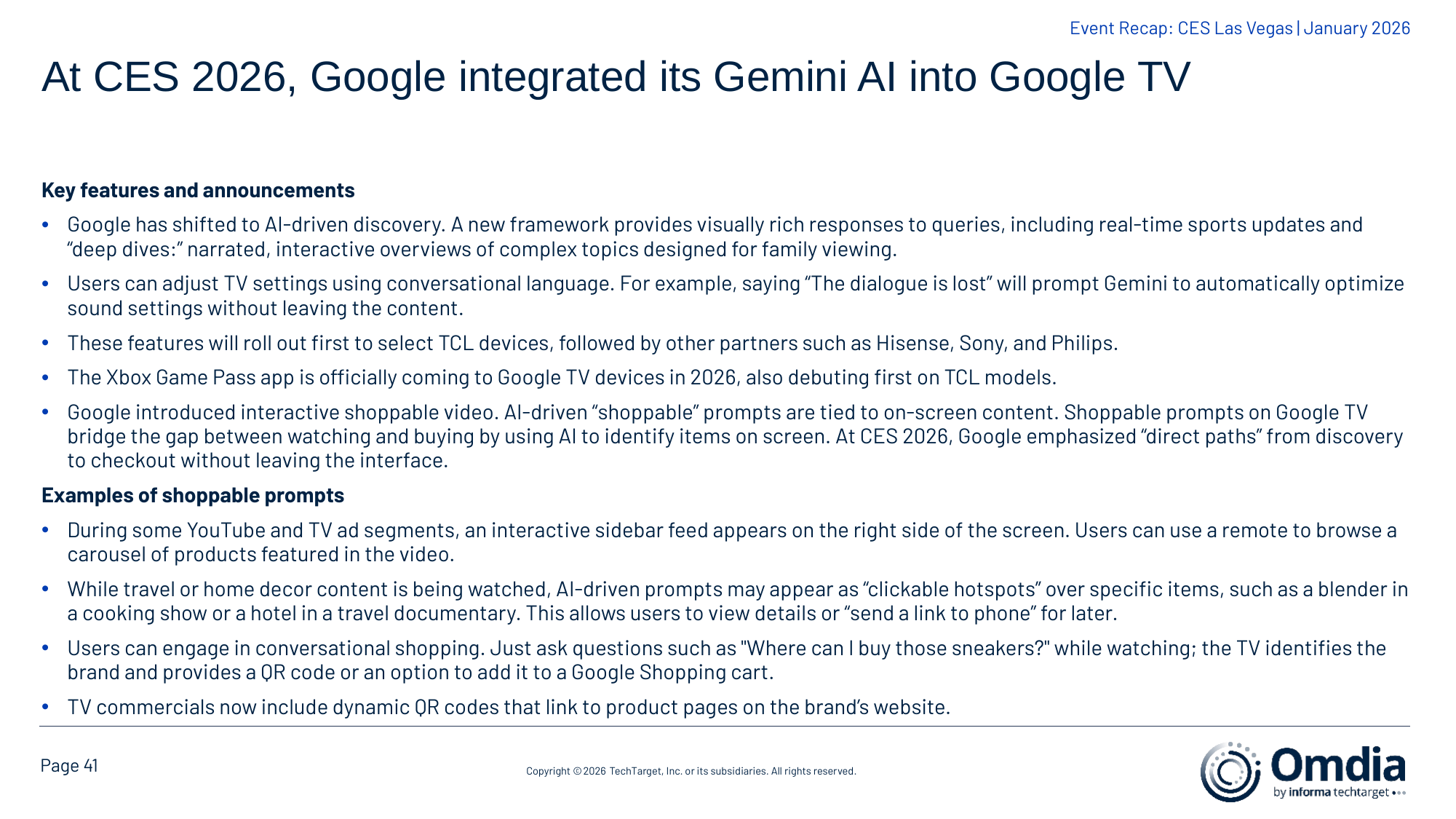

# At CES 2026, Google integrated its Gemini AI into Google TV
Key features and announcements
Google has shifted to AI-driven discovery. A new framework provides visually rich responses to queries, including real-time sports updates and “deep dives:” narrated, interactive overviews of complex topics designed for family viewing.
Users can adjust TV settings using conversational language. For example, saying “The dialogue is lost” will prompt Gemini to automatically optimize sound settings without leaving the content.
These features will roll out first to select TCL devices, followed by other partners such as Hisense, Sony, and Philips.
The Xbox Game Pass app is officially coming to Google TV devices in 2026, also debuting first on TCL models.
Google introduced interactive shoppable video. AI-driven “shoppable” prompts are tied to on-screen content. Shoppable prompts on Google TV bridge the gap between watching and buying by using AI to identify items on screen. At CES 2026, Google emphasized “direct paths” from discovery to checkout without leaving the interface.
Examples of shoppable prompts
During some YouTube and TV ad segments, an interactive sidebar feed appears on the right side of the screen. Users can use a remote to browse a carousel of products featured in the video.
While travel or home decor content is being watched, AI-driven prompts may appear as “clickable hotspots” over specific items, such as a blender in a cooking show or a hotel in a travel documentary. This allows users to view details or “send a link to phone” for later.
Users can engage in conversational shopping. Just ask questions such as "Where can I buy those sneakers?" while watching; the TV identifies the brand and provides a QR code or an option to add it to a Google Shopping cart.
TV commercials now include dynamic QR codes that link to product pages on the brand’s website.